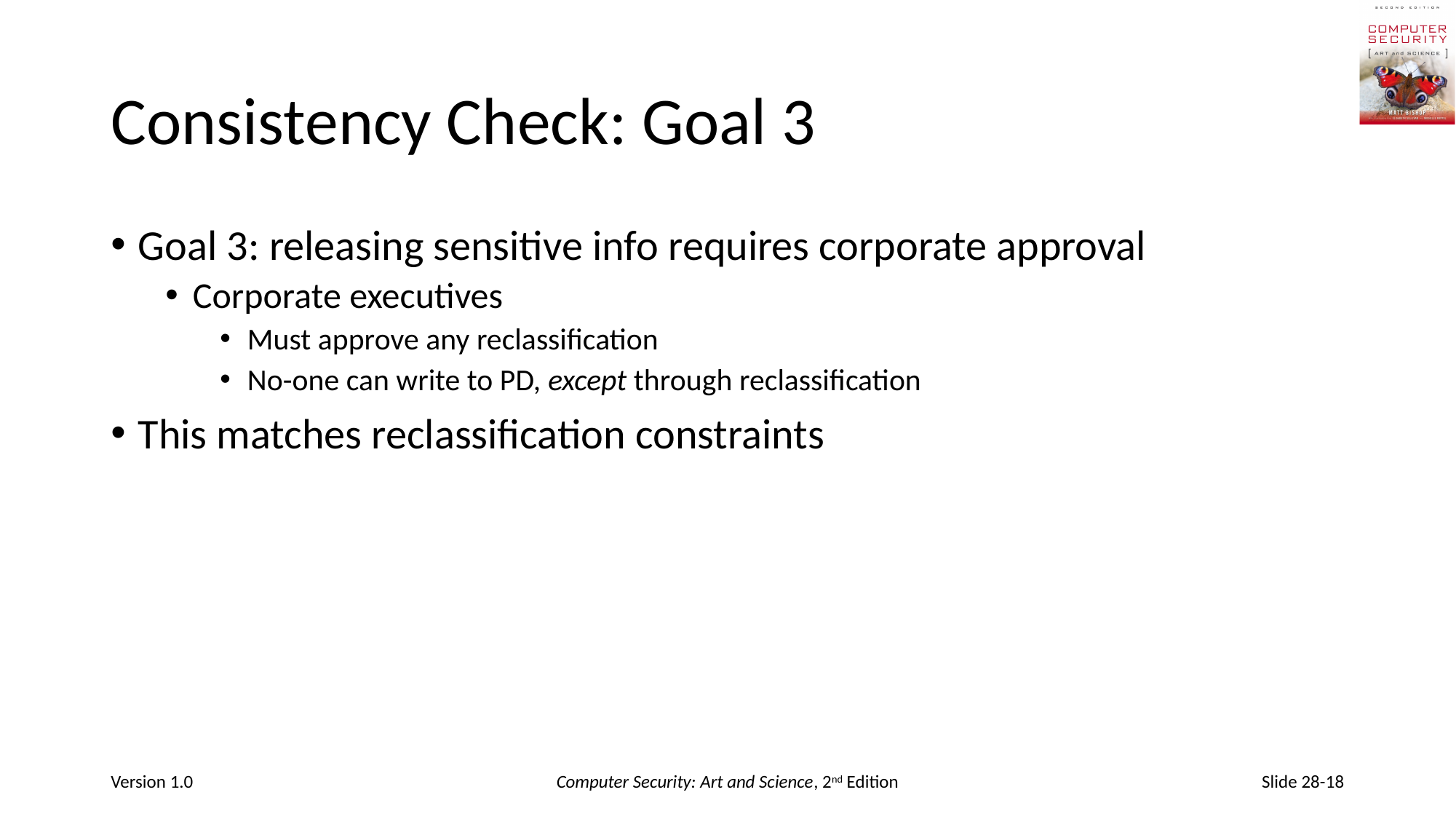

# Consistency Check: Goal 3
Goal 3: releasing sensitive info requires corporate approval
Corporate executives
Must approve any reclassification
No-one can write to PD, except through reclassification
This matches reclassification constraints
Version 1.0
Computer Security: Art and Science, 2nd Edition
Slide 28-18